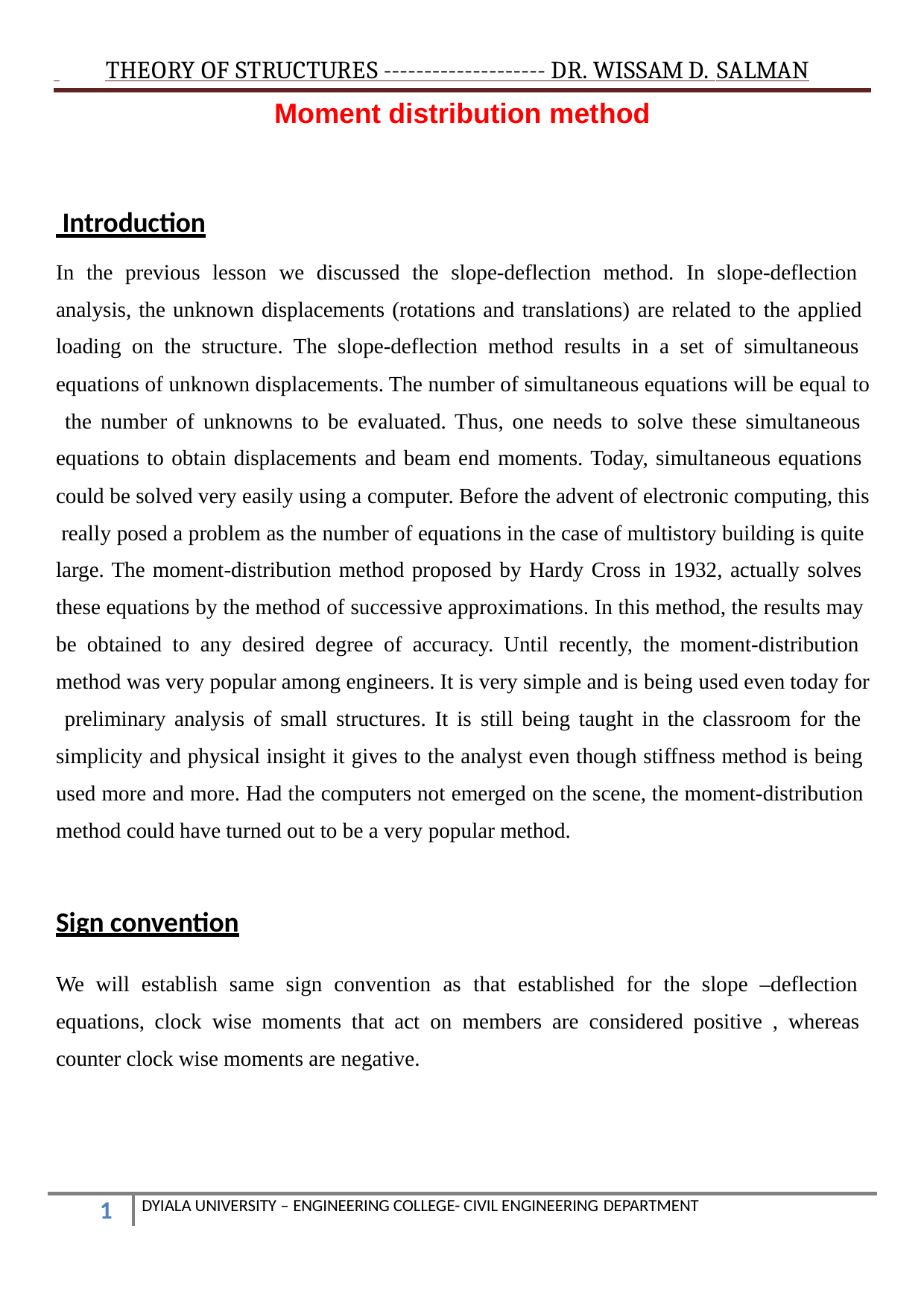

THEORY OF STRUCTURES -------------------- DR. WISSAM D. SALMAN
Moment distribution method
 Introduction
In the previous lesson we discussed the slope-deflection method. In slope-deflection  analysis, the unknown displacements (rotations and translations) are related to the applied  loading on the structure. The slope-deflection method results in a set of simultaneous  equations of unknown displacements. The number of simultaneous equations will be equal to  the number of unknowns to be evaluated. Thus, one needs to solve these simultaneous  equations to obtain displacements and beam end moments. Today, simultaneous equations  could be solved very easily using a computer. Before the advent of electronic computing, this  really posed a problem as the number of equations in the case of multistory building is quite  large. The moment-distribution method proposed by Hardy Cross in 1932, actually solves  these equations by the method of successive approximations. In this method, the results may  be obtained to any desired degree of accuracy. Until recently, the moment-distribution  method was very popular among engineers. It is very simple and is being used even today for  preliminary analysis of small structures. It is still being taught in the classroom for the  simplicity and physical insight it gives to the analyst even though stiffness method is being  used more and more. Had the computers not emerged on the scene, the moment-distribution  method could have turned out to be a very popular method.

Sign convention
We will establish same sign convention as that established for the slope –deflection  equations, clock wise moments that act on members are considered positive , whereas  counter clock wise moments are negative.

DYIALA UNIVERSITY – ENGINEERING COLLEGE- CIVIL ENGINEERING DEPARTMENT
1